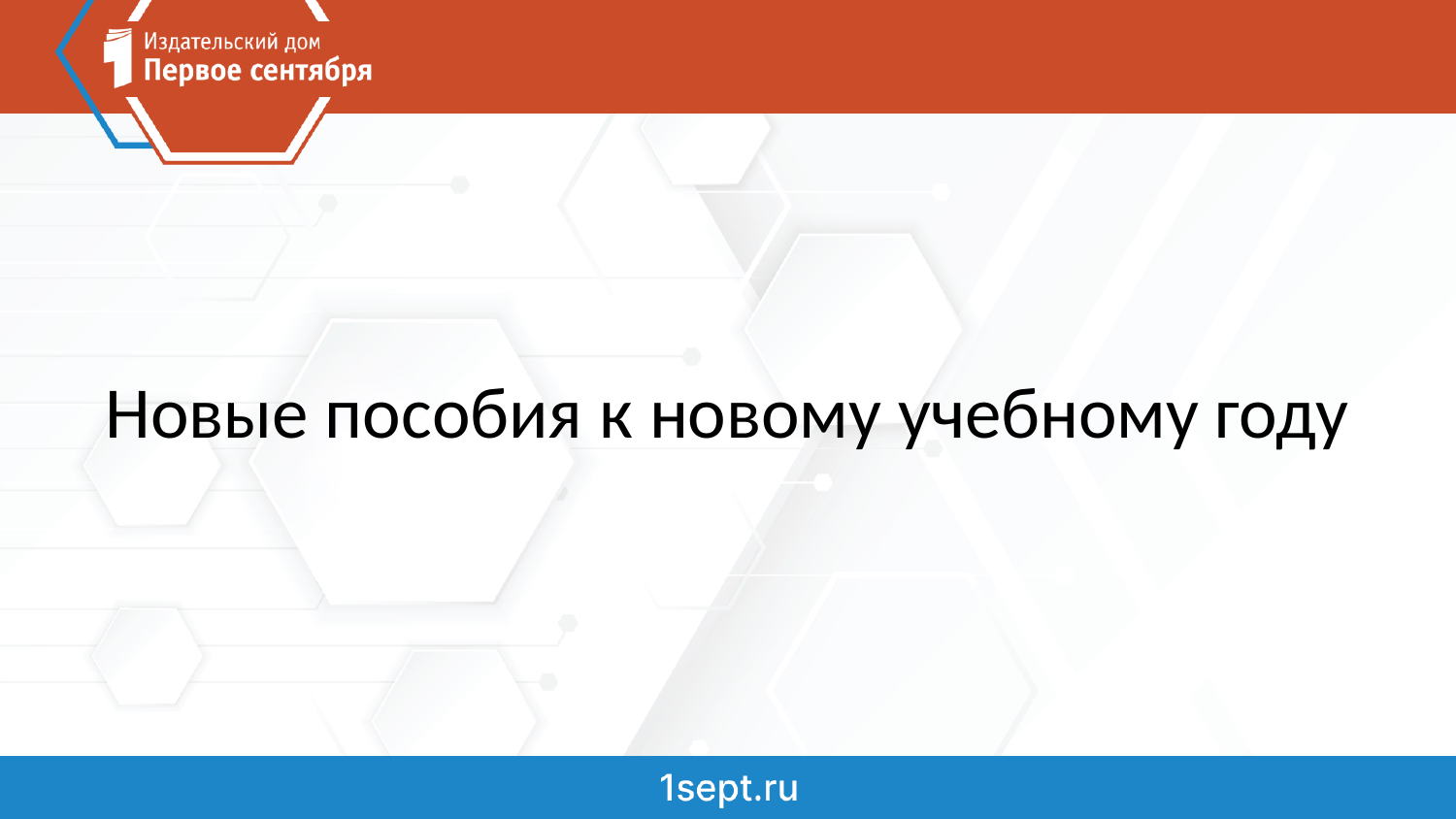

# Новые пособия к новому учебному году